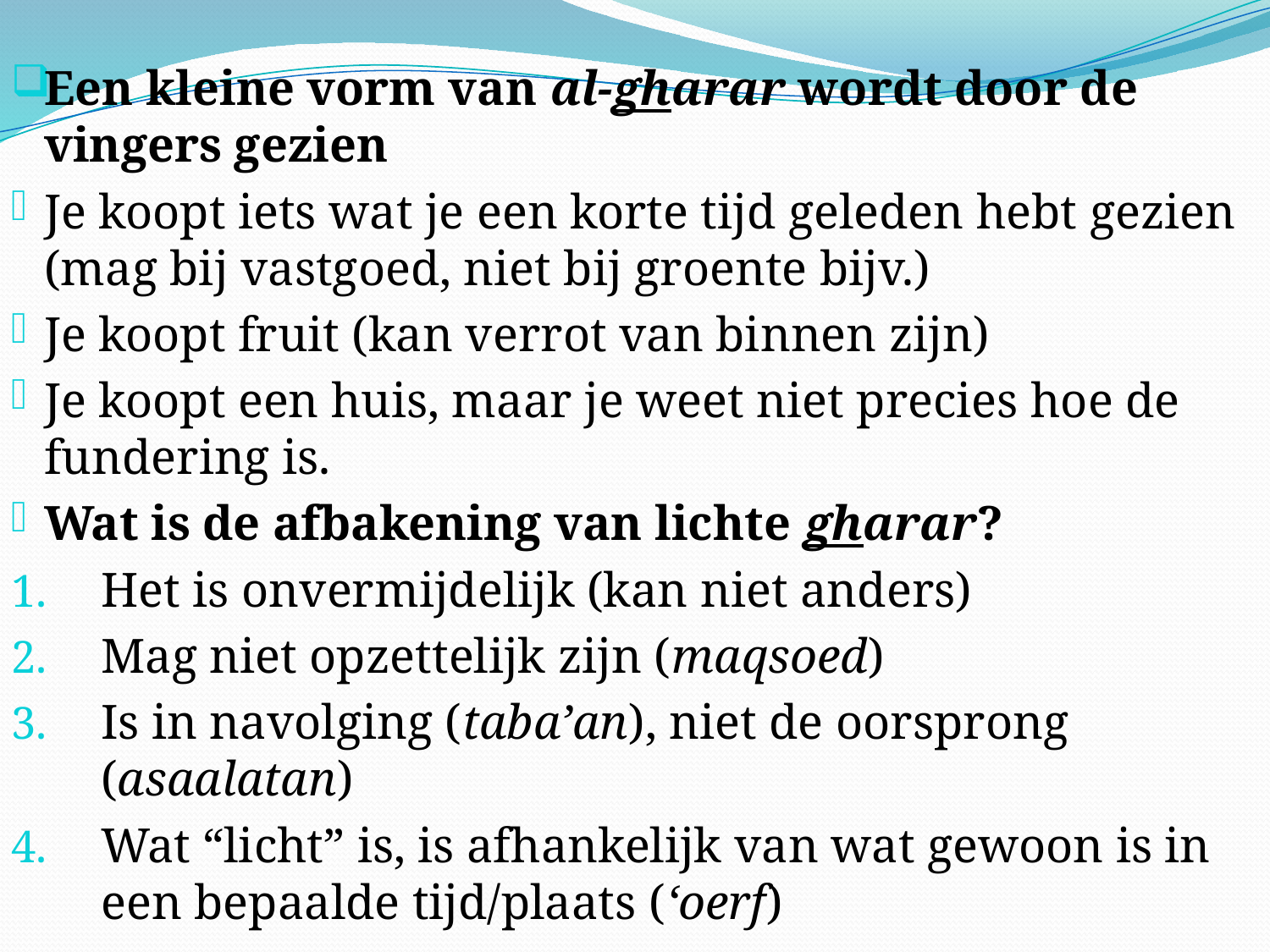

Een kleine vorm van al-gharar wordt door de vingers gezien
Je koopt iets wat je een korte tijd geleden hebt gezien (mag bij vastgoed, niet bij groente bijv.)
Je koopt fruit (kan verrot van binnen zijn)
Je koopt een huis, maar je weet niet precies hoe de fundering is.
Wat is de afbakening van lichte gharar?
Het is onvermijdelijk (kan niet anders)
Mag niet opzettelijk zijn (maqsoed)
Is in navolging (taba’an), niet de oorsprong (asaalatan)
Wat “licht” is, is afhankelijk van wat gewoon is in een bepaalde tijd/plaats (‘oerf)